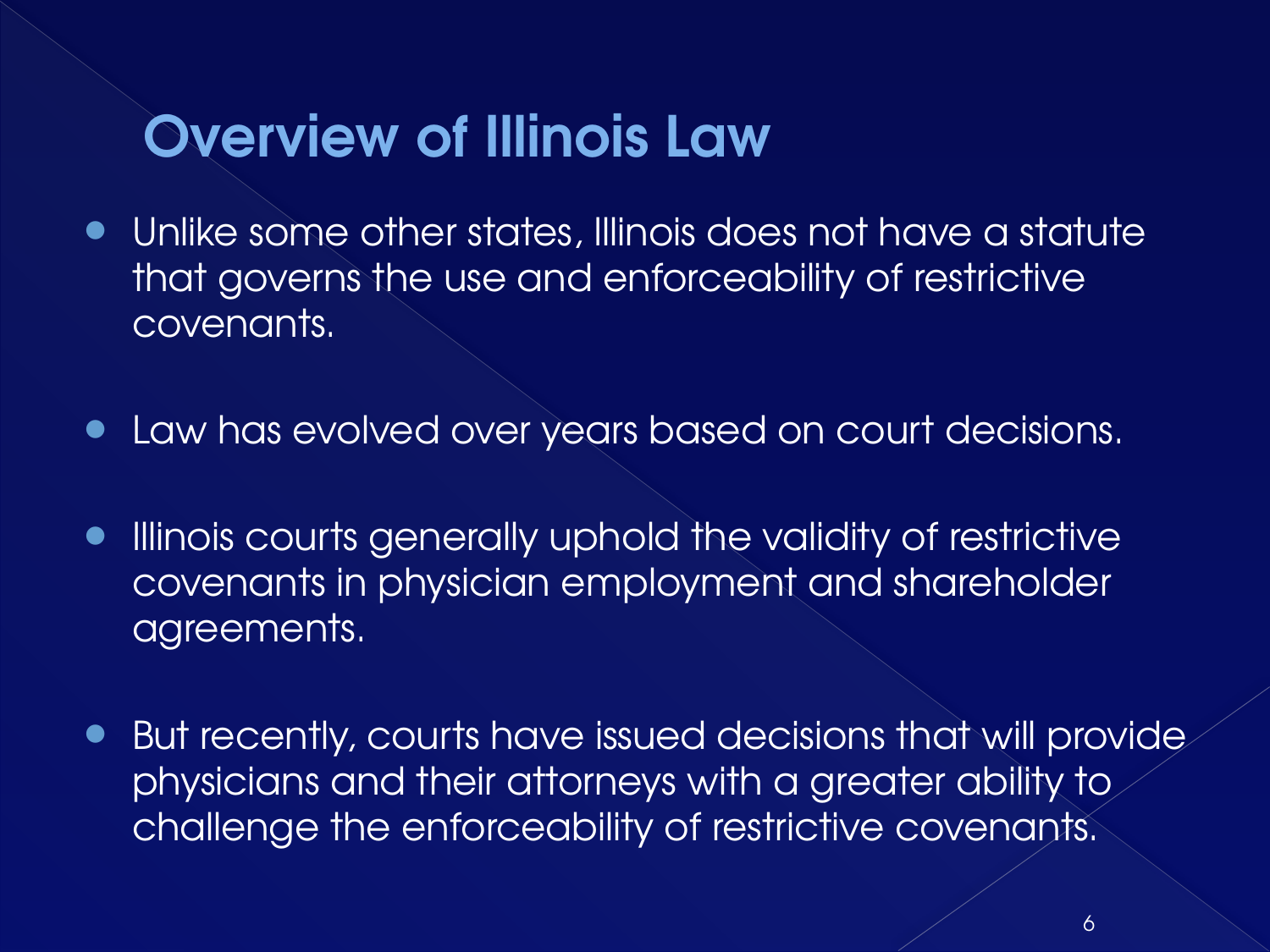

# Overview of Illinois Law
Unlike some other states, Illinois does not have a statute that governs the use and enforceability of restrictive covenants.

Law has evolved over years based on court decisions.

Illinois courts generally uphold the validity of restrictive covenants in physician employment and shareholder agreements.

But recently, courts have issued decisions that will provide physicians and their attorneys with a greater ability to challenge the enforceability of restrictive covenants.

6